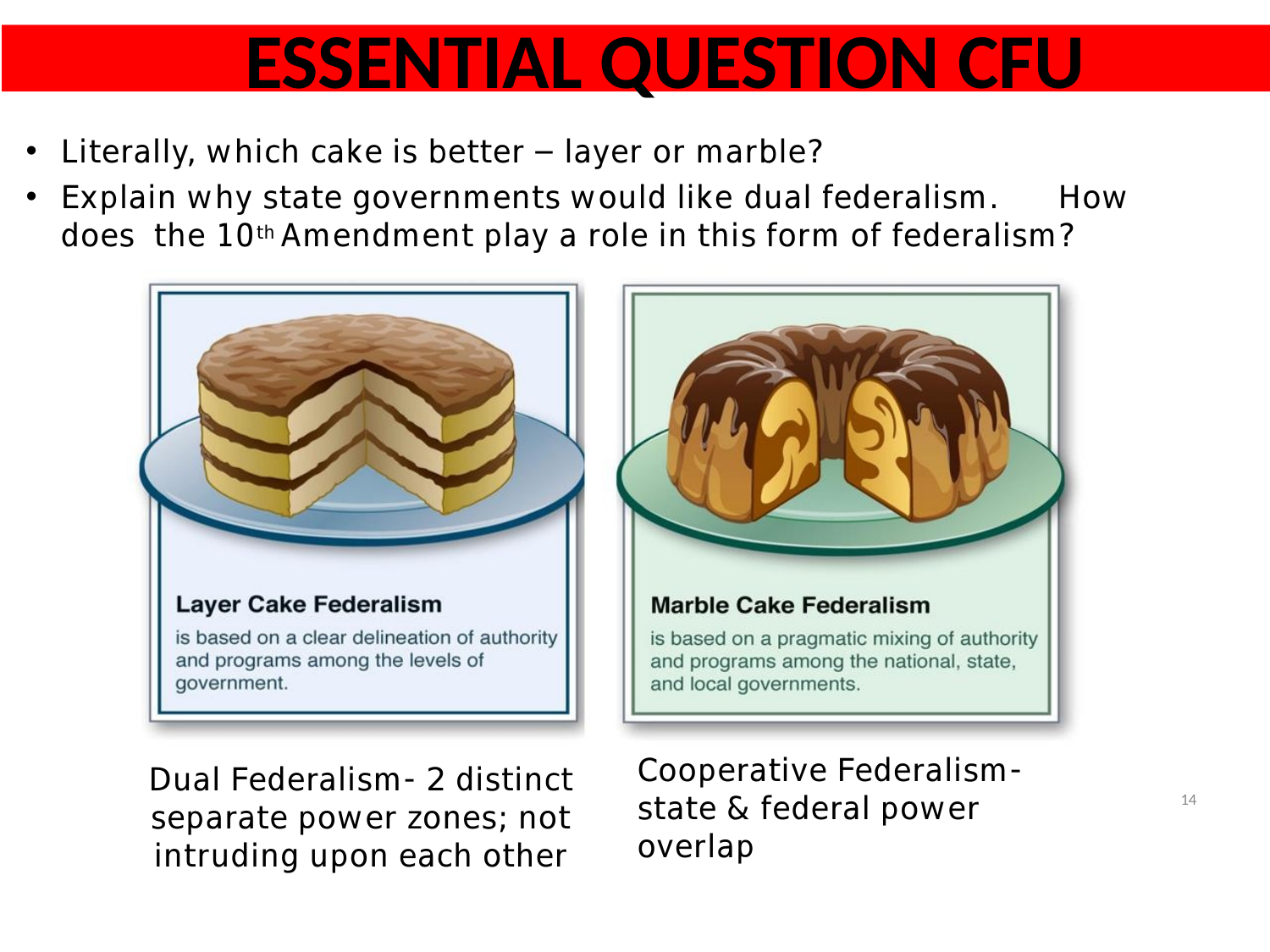

# ESSENTIAL QUESTION CFU

Literally, which cake is better – layer or marble?
Explain why state governments would like dual federalism.	How does  the 10th Amendment play a role in this form of federalism?

Cooperative Federalism- state & federal power overlap
Dual Federalism- 2 distinct separate power zones; not intruding upon each other
14